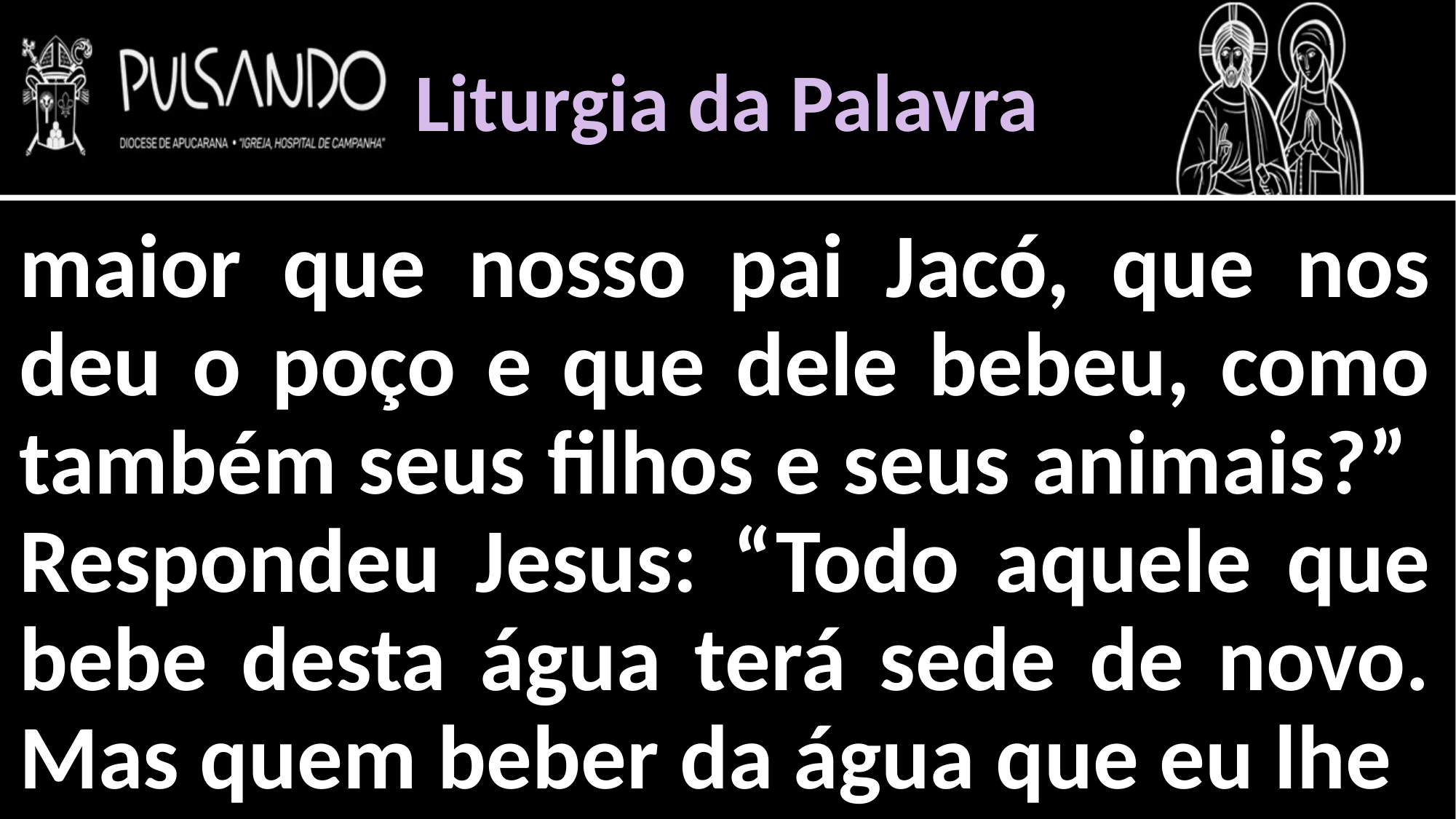

Liturgia da Palavra
maior que nosso pai Jacó, que nos deu o poço e que dele bebeu, como também seus filhos e seus animais?”  Respondeu Jesus: “Todo aquele que bebe desta água terá sede de novo. Mas quem beber da água que eu lhe